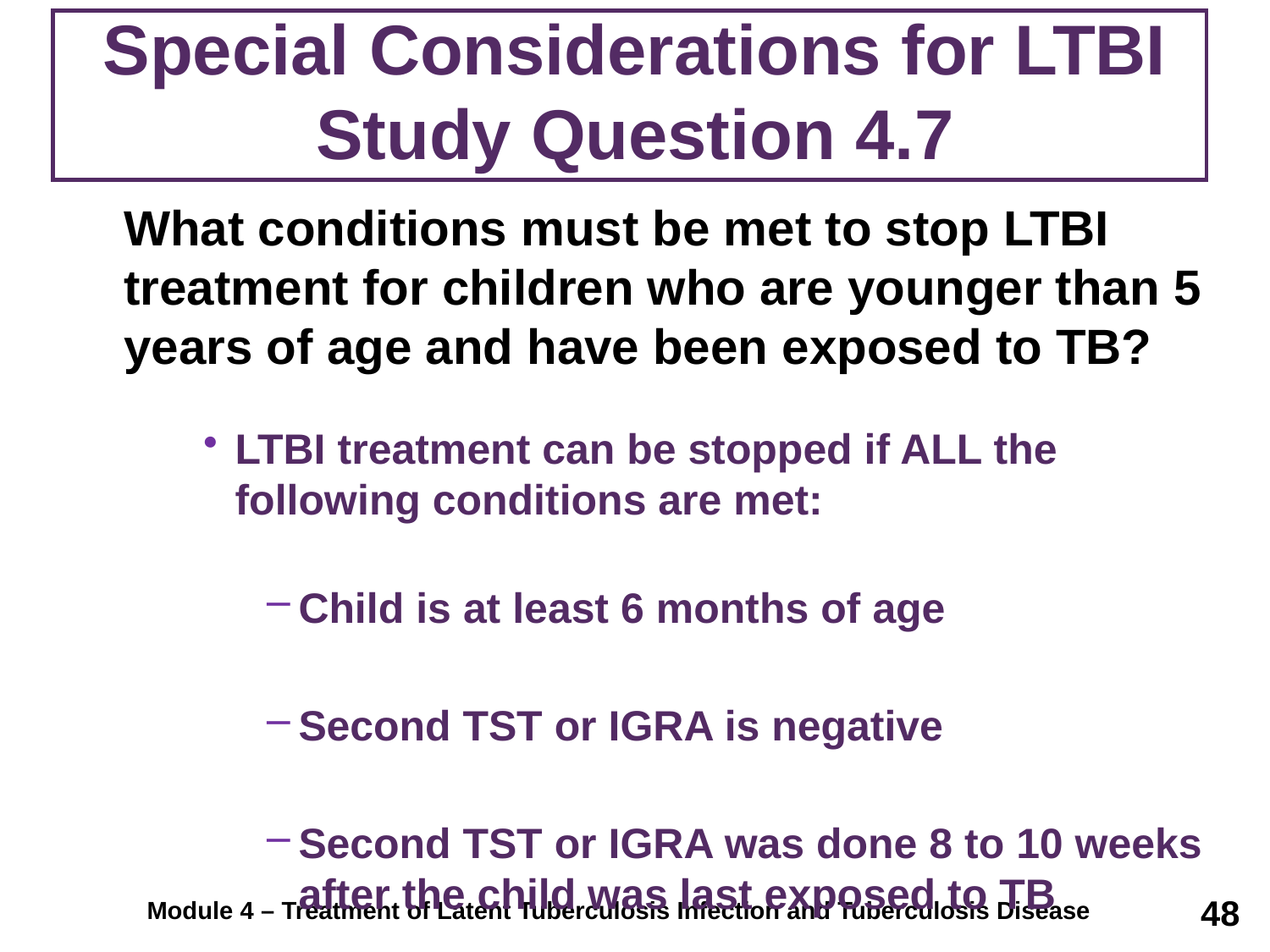

# Special Considerations for LTBI Study Question 4.7

	What conditions must be met to stop LTBI treatment for children who are younger than 5 years of age and have been exposed to TB?

LTBI treatment can be stopped if ALL the following conditions are met:

Child is at least 6 months of age

Second TST or IGRA is negative

Second TST or IGRA was done 8 to 10 weeks after the child was last exposed to TB

48
Module 4 – Treatment of Latent Tuberculosis Infection and Tuberculosis Disease